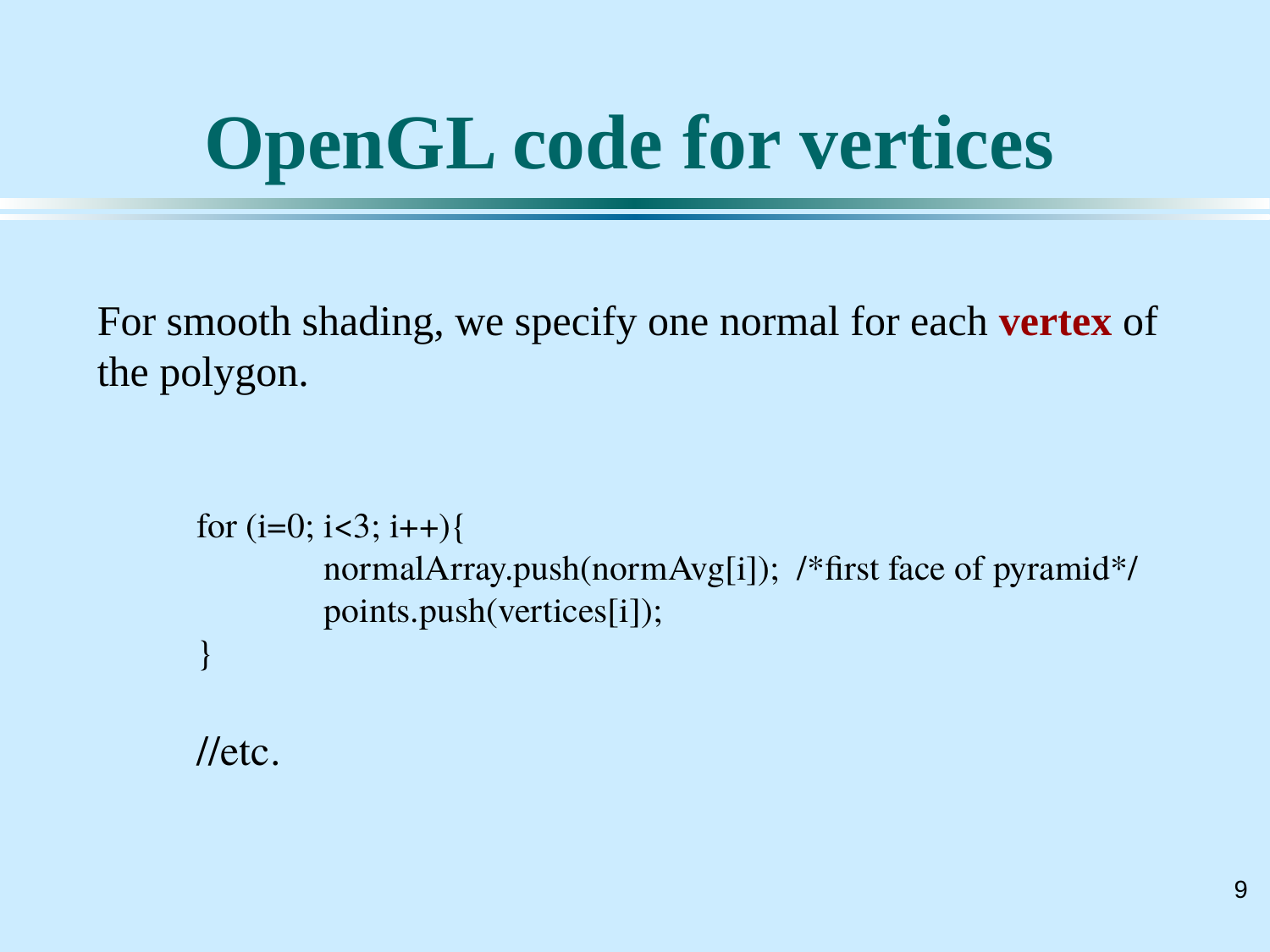

# OpenGL code for vertices
For smooth shading, we specify one normal for each vertex of the polygon.
for (i=0; i<3; i++){
	normalArray.push(normAvg[i]);  /*first face of pyramid*/
	points.push(vertices[i]);
}

//etc.